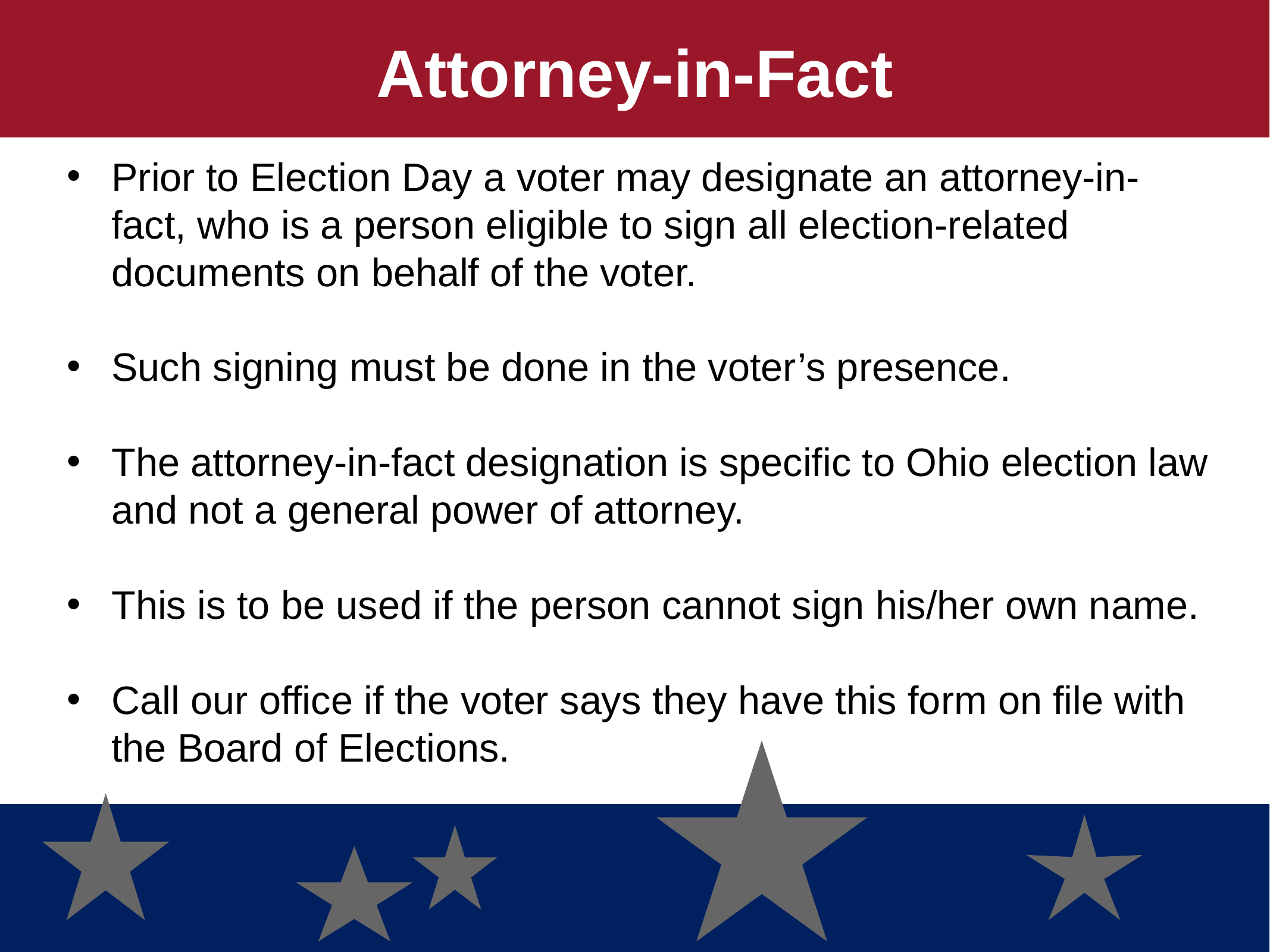

# Attorney-in-Fact
Prior to Election Day a voter may designate an attorney-in-fact, who is a person eligible to sign all election-related documents on behalf of the voter.

Such signing must be done in the voter’s presence.

The attorney-in-fact designation is specific to Ohio election law and not a general power of attorney.

This is to be used if the person cannot sign his/her own name.

Call our office if the voter says they have this form on file with the Board of Elections.